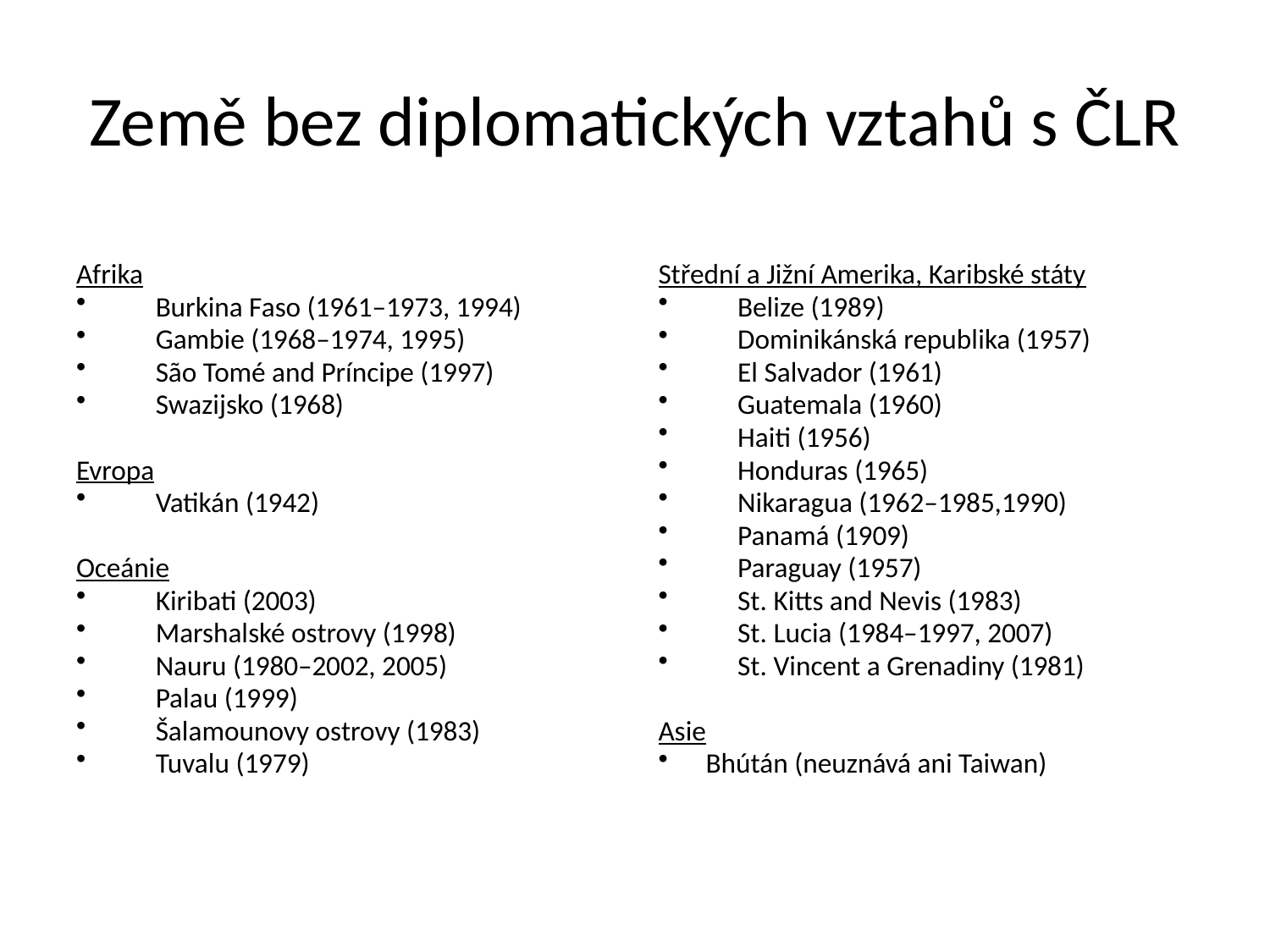

# Země bez diplomatických vztahů s ČLR
Afrika
     Burkina Faso (1961–1973, 1994)
     Gambie (1968–1974, 1995)
     São Tomé and Príncipe (1997)
     Swazijsko (1968)

Evropa
     Vatikán (1942)

Oceánie
     Kiribati (2003)
     Marshalské ostrovy (1998)
     Nauru (1980–2002, 2005)
     Palau (1999)
     Šalamounovy ostrovy (1983)
     Tuvalu (1979)
Střední a Jižní Amerika, Karibské státy
     Belize (1989)
     Dominikánská republika (1957)
     El Salvador (1961)
     Guatemala (1960)
     Haiti (1956)
     Honduras (1965)
     Nikaragua (1962–1985,1990)
     Panamá (1909)
     Paraguay (1957)
     St. Kitts and Nevis (1983)
     St. Lucia (1984–1997, 2007)
     St. Vincent a Grenadiny (1981)

Asie
Bhútán (neuznává ani Taiwan)